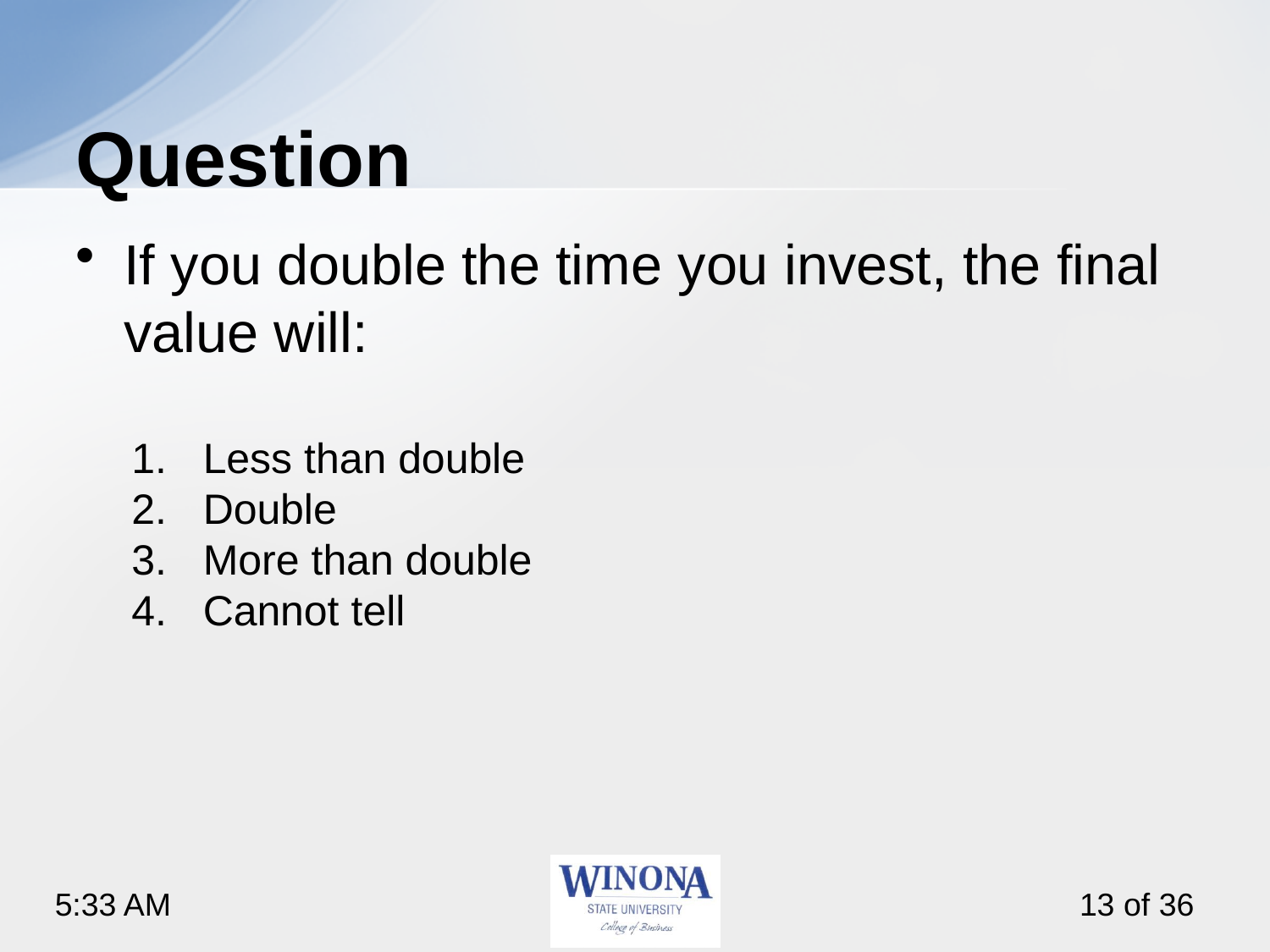

# Question
If you double the time you invest, the final value will:

Less than double
Double
More than double
Cannot tell